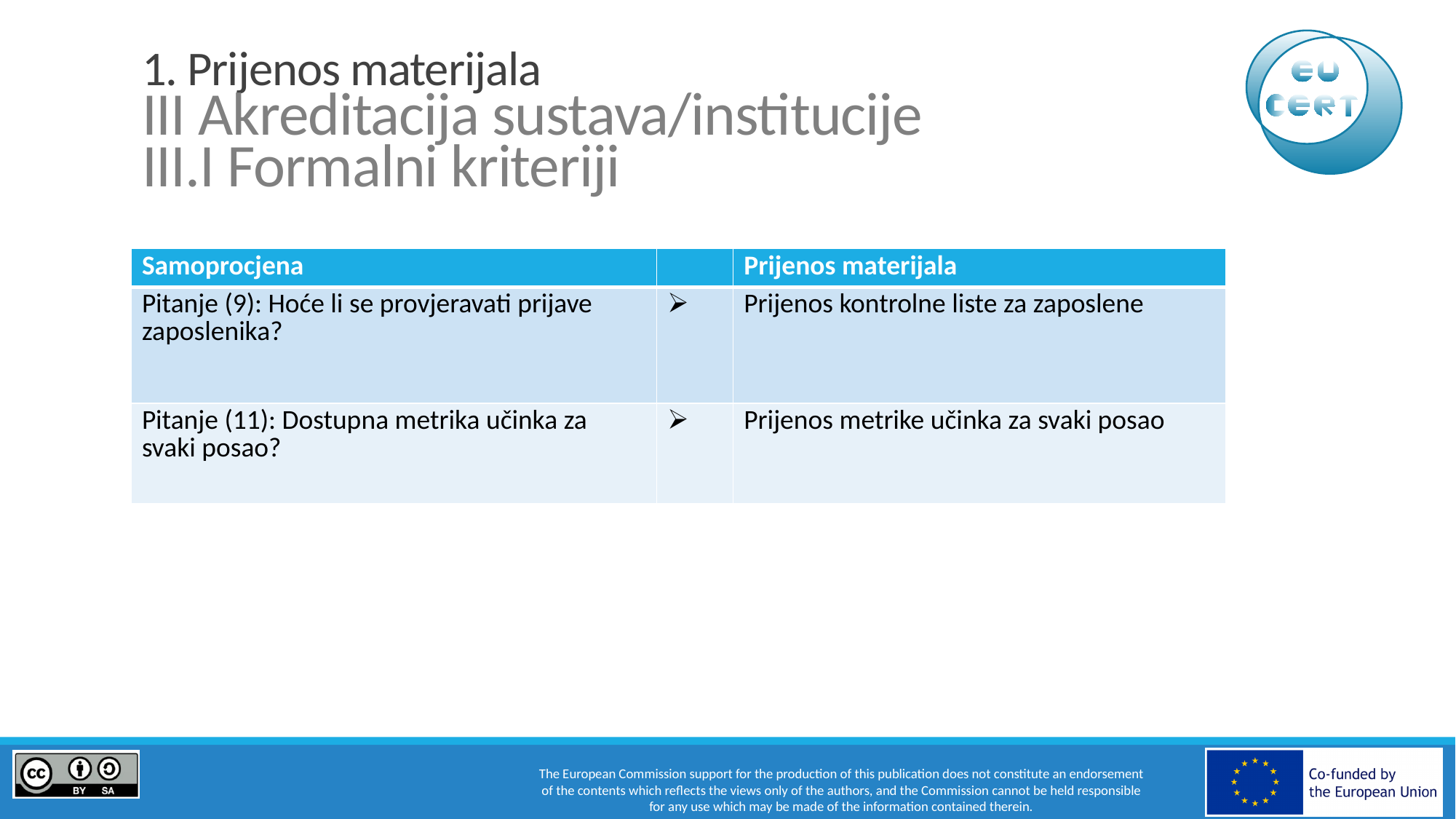

# 1. Prijenos materijala III Akreditacija sustava/institucije III.I Formalni kriteriji
| Samoprocjena |  | Prijenos materijala |
| --- | --- | --- |
| Pitanje (9): Hoće li se provjeravati prijave zaposlenika? |  | Prijenos kontrolne liste za zaposlene |
| Pitanje (11): Dostupna metrika učinka za svaki posao? |  | Prijenos metrike učinka za svaki posao |